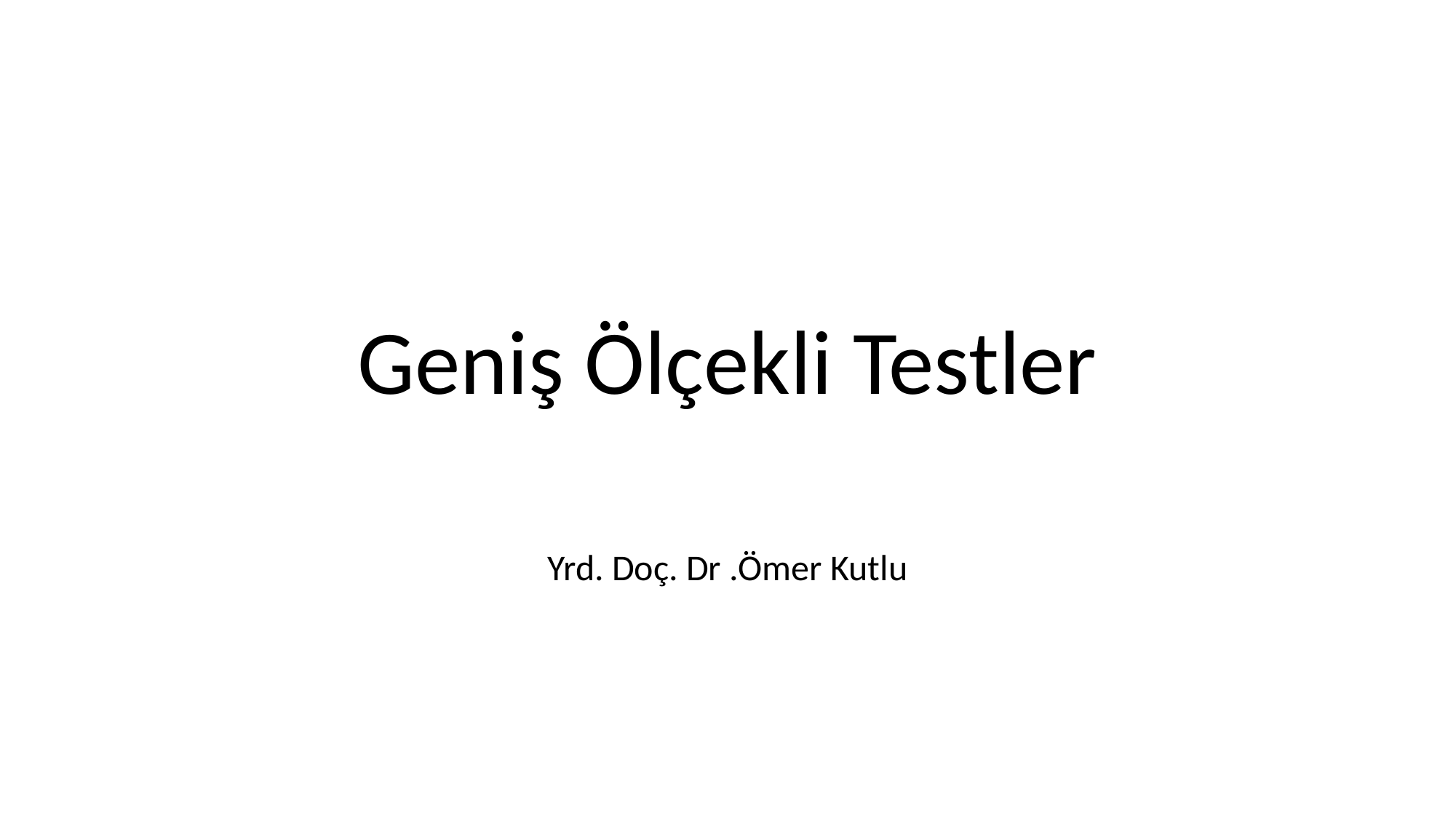

# Geniş Ölçekli Testler

Yrd. Doç. Dr .Ömer Kutlu